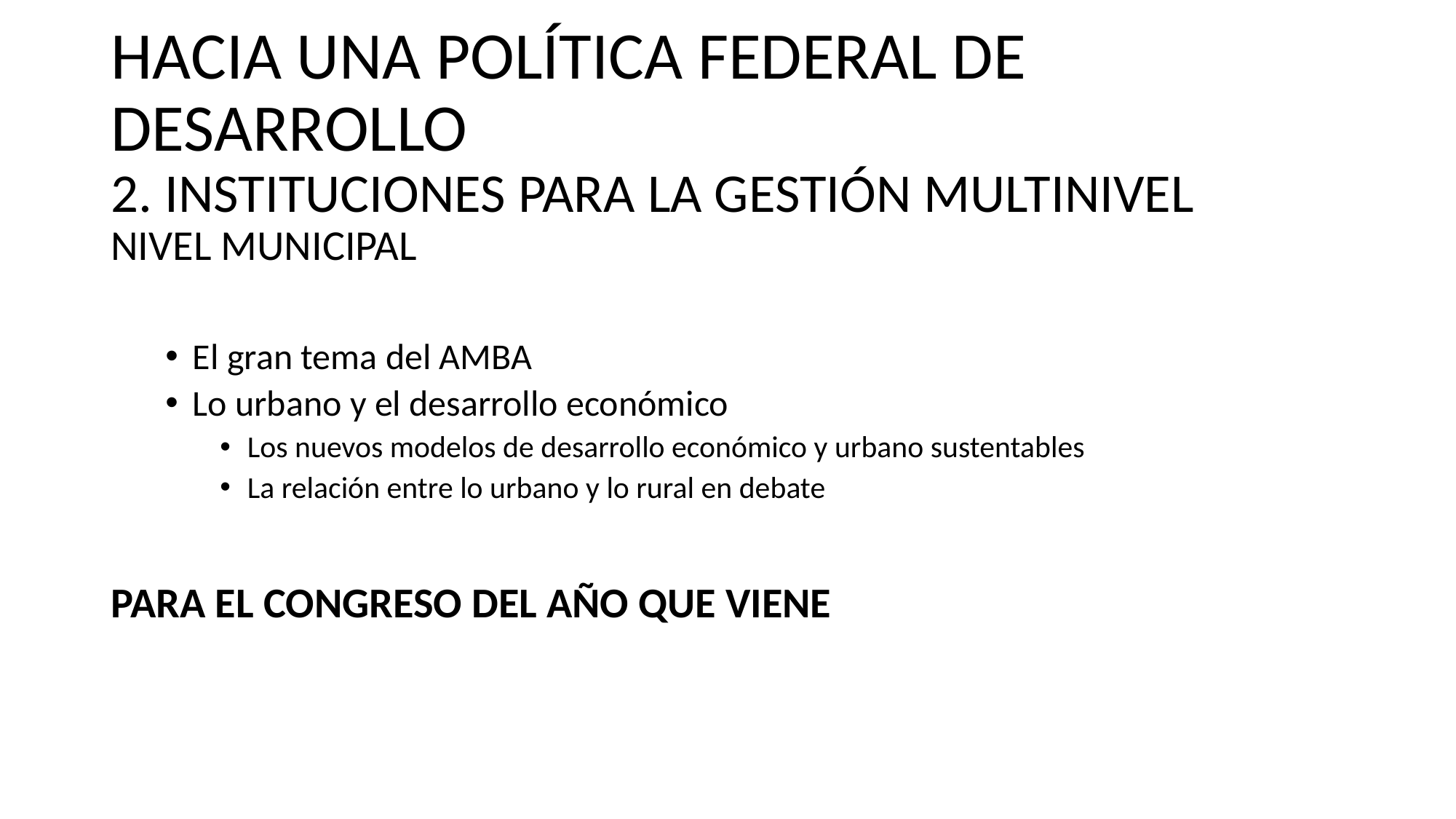

# Hacia una política federal de desarrollo 2. Instituciones para la gestión multinivel
Nivel municipal

El gran tema del AMBA
Lo urbano y el desarrollo económico
Los nuevos modelos de desarrollo económico y urbano sustentables
La relación entre lo urbano y lo rural en debate

PARA EL CONGRESO DEL AÑO QUE VIENE